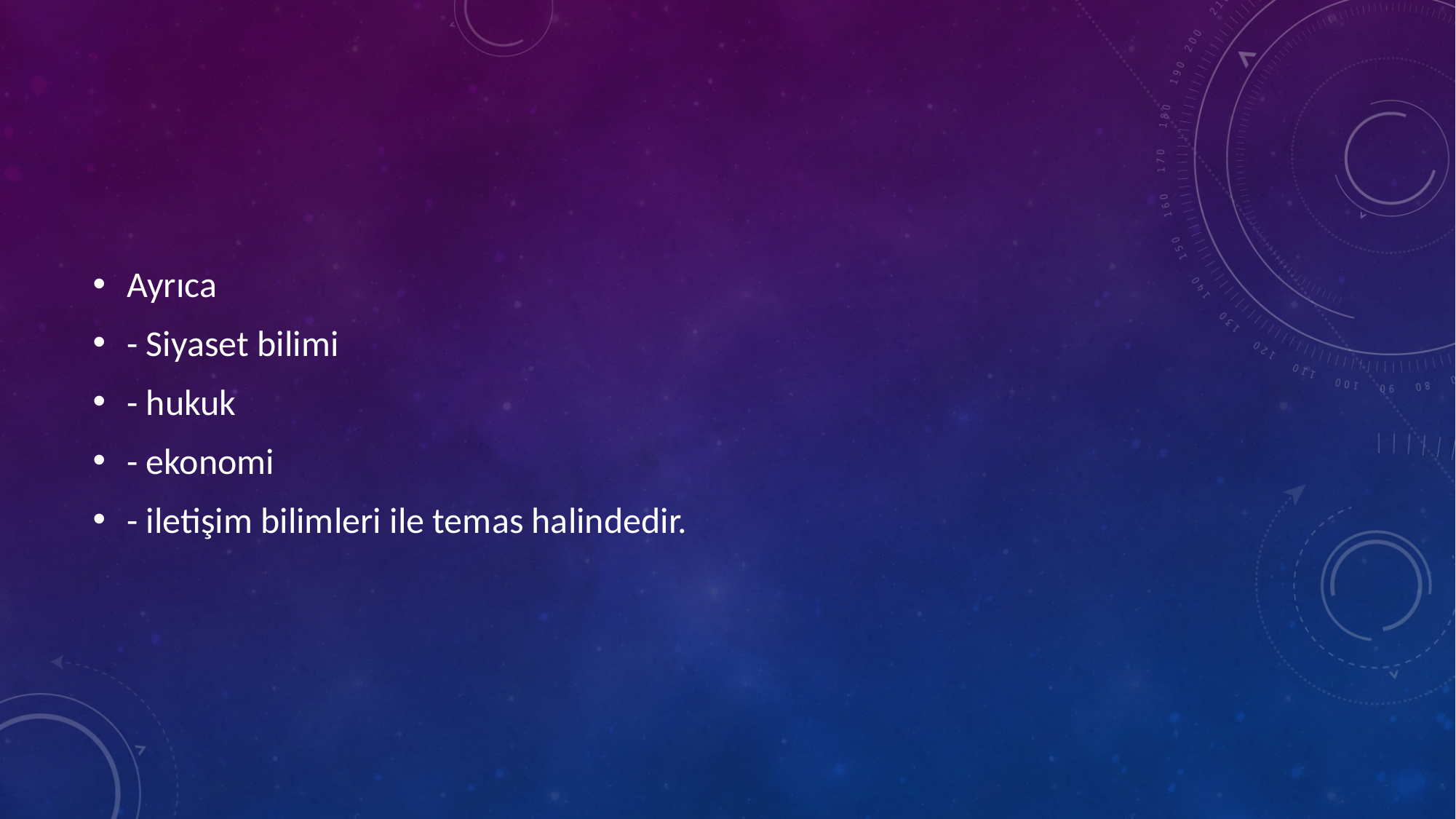

#
Ayrıca
- Siyaset bilimi
- hukuk
- ekonomi
- iletişim bilimleri ile temas halindedir.